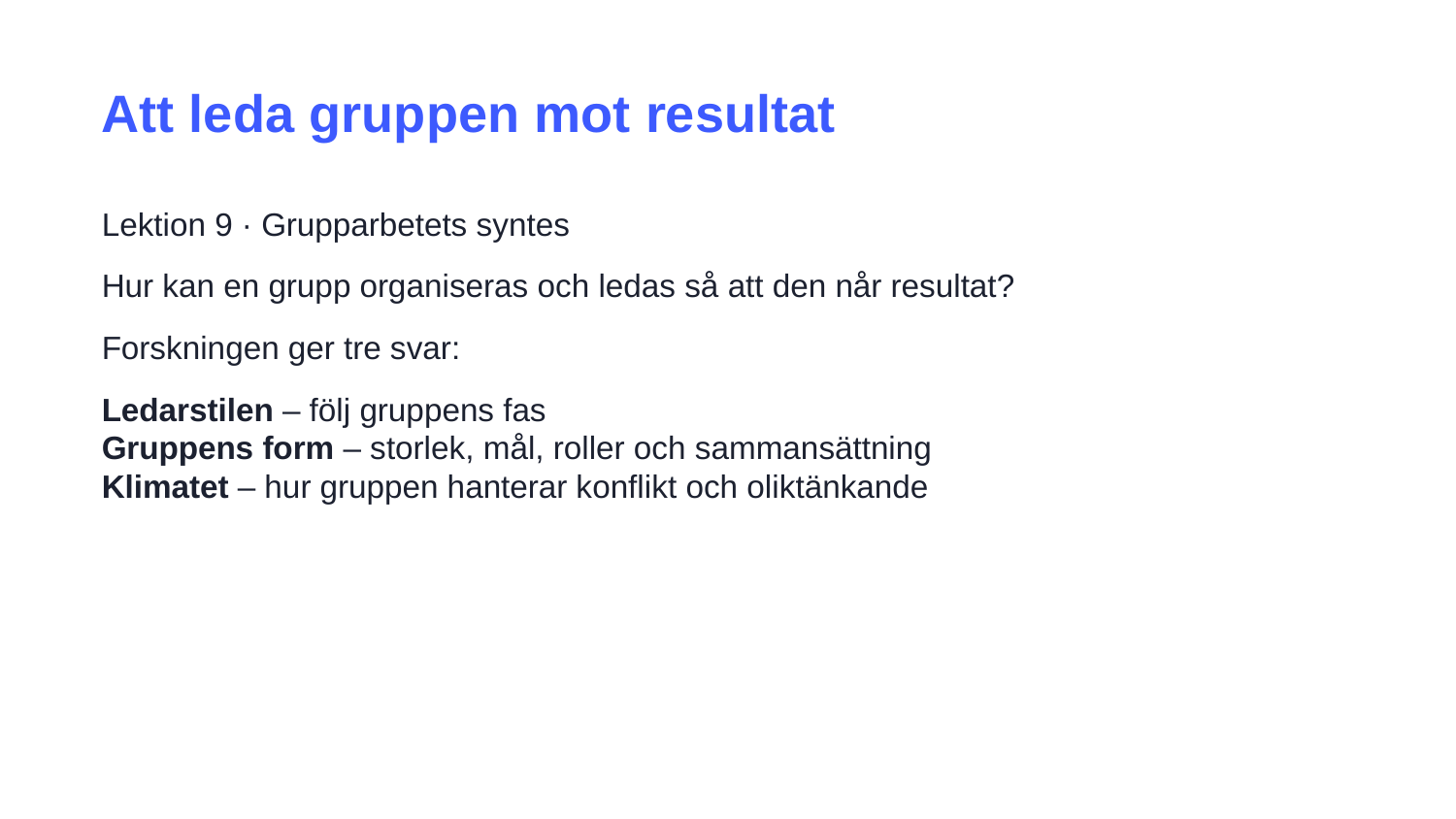

Att leda gruppen mot resultat
Lektion 9 · Grupparbetets syntes
Hur kan en grupp organiseras och ledas så att den når resultat?
Forskningen ger tre svar:
Ledarstilen – följ gruppens fas
Gruppens form – storlek, mål, roller och sammansättning
Klimatet – hur gruppen hanterar konflikt och oliktänkande